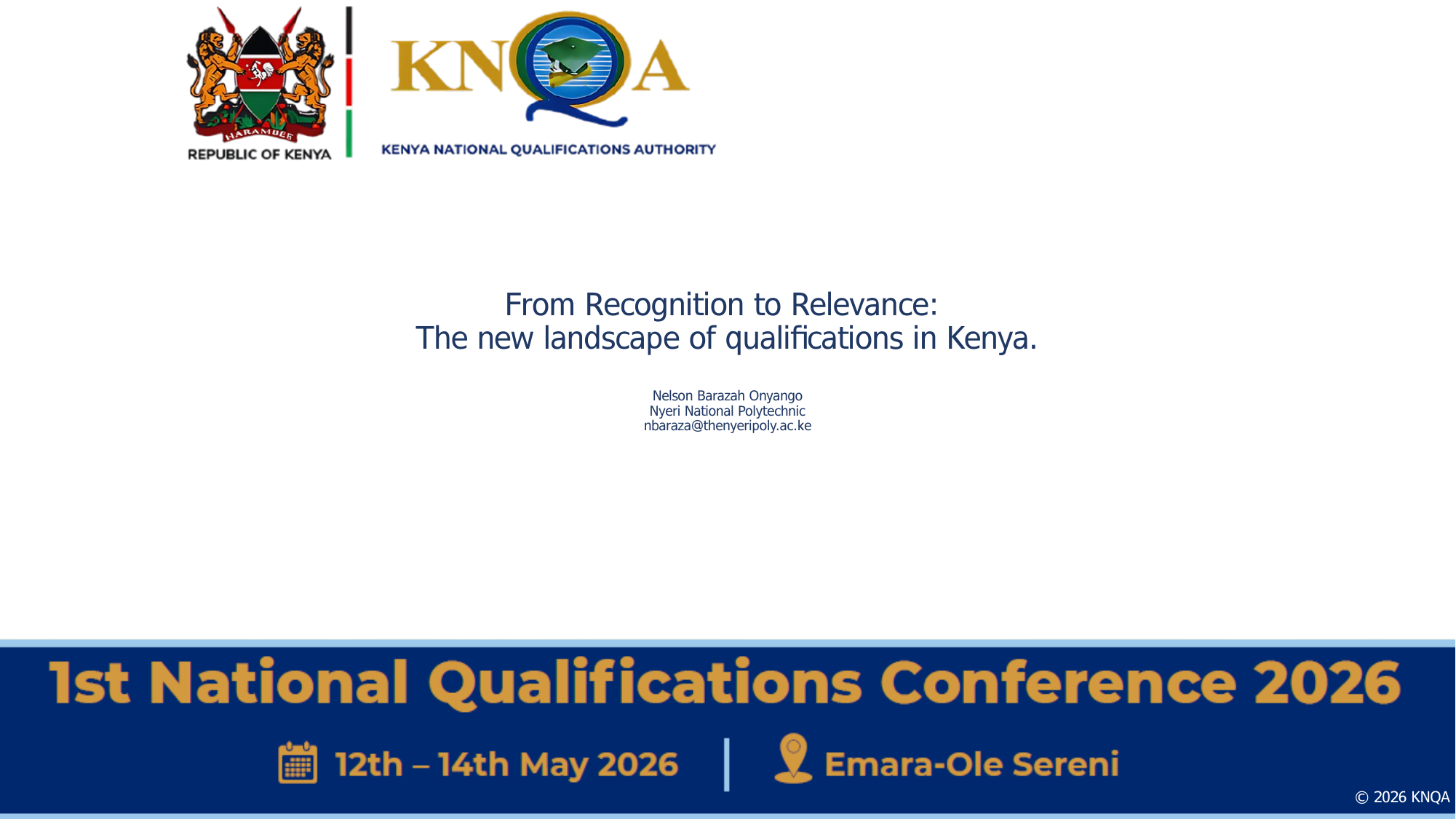

# From Recognition to Relevance: The new landscape of qualifications in Kenya. Nelson Barazah Onyango Nyeri National Polytechnic nbaraza@thenyeripoly.ac.ke